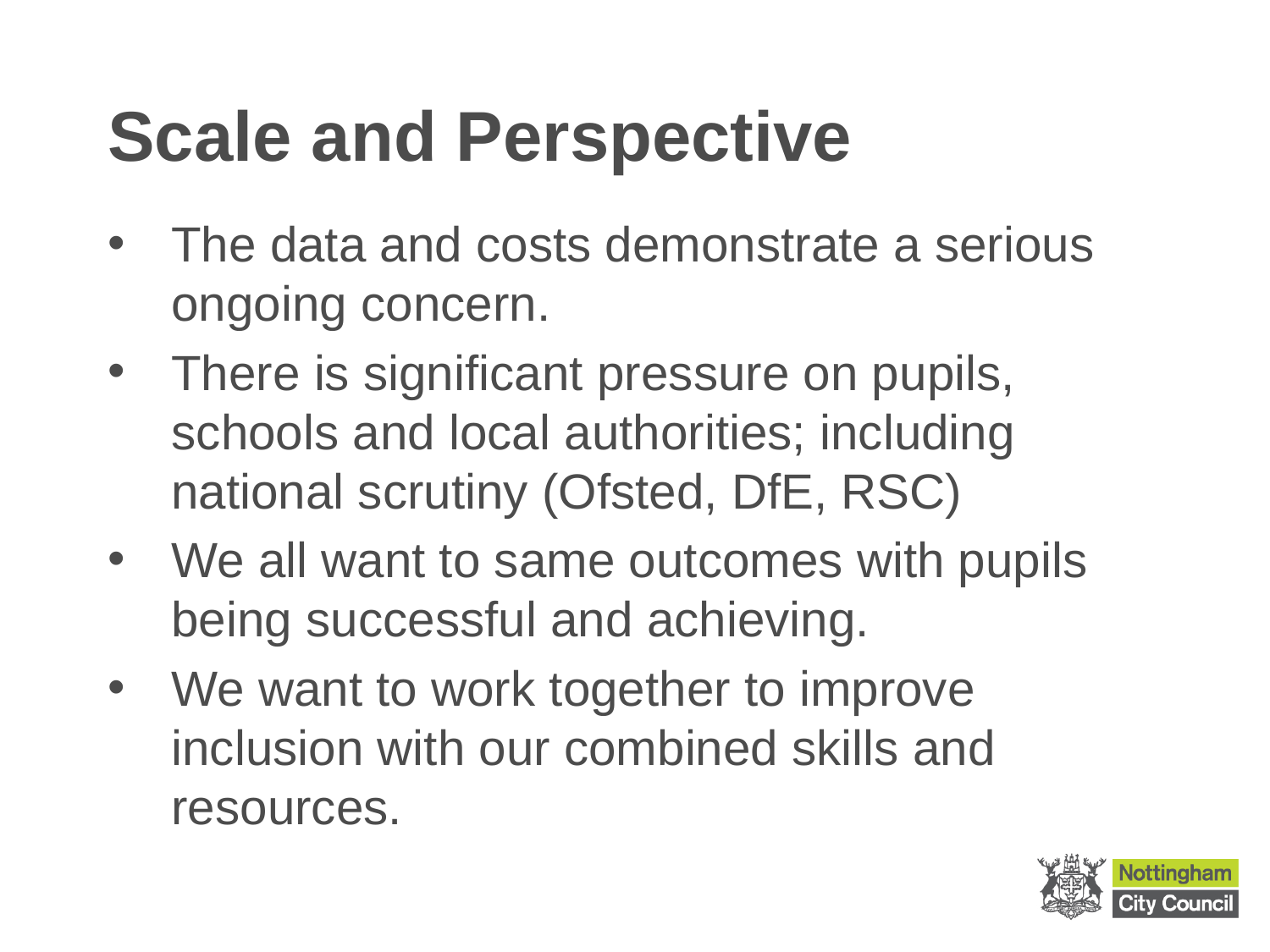

# Scale and Perspective
The data and costs demonstrate a serious ongoing concern.
There is significant pressure on pupils, schools and local authorities; including national scrutiny (Ofsted, DfE, RSC)
We all want to same outcomes with pupils being successful and achieving.
We want to work together to improve inclusion with our combined skills and resources.